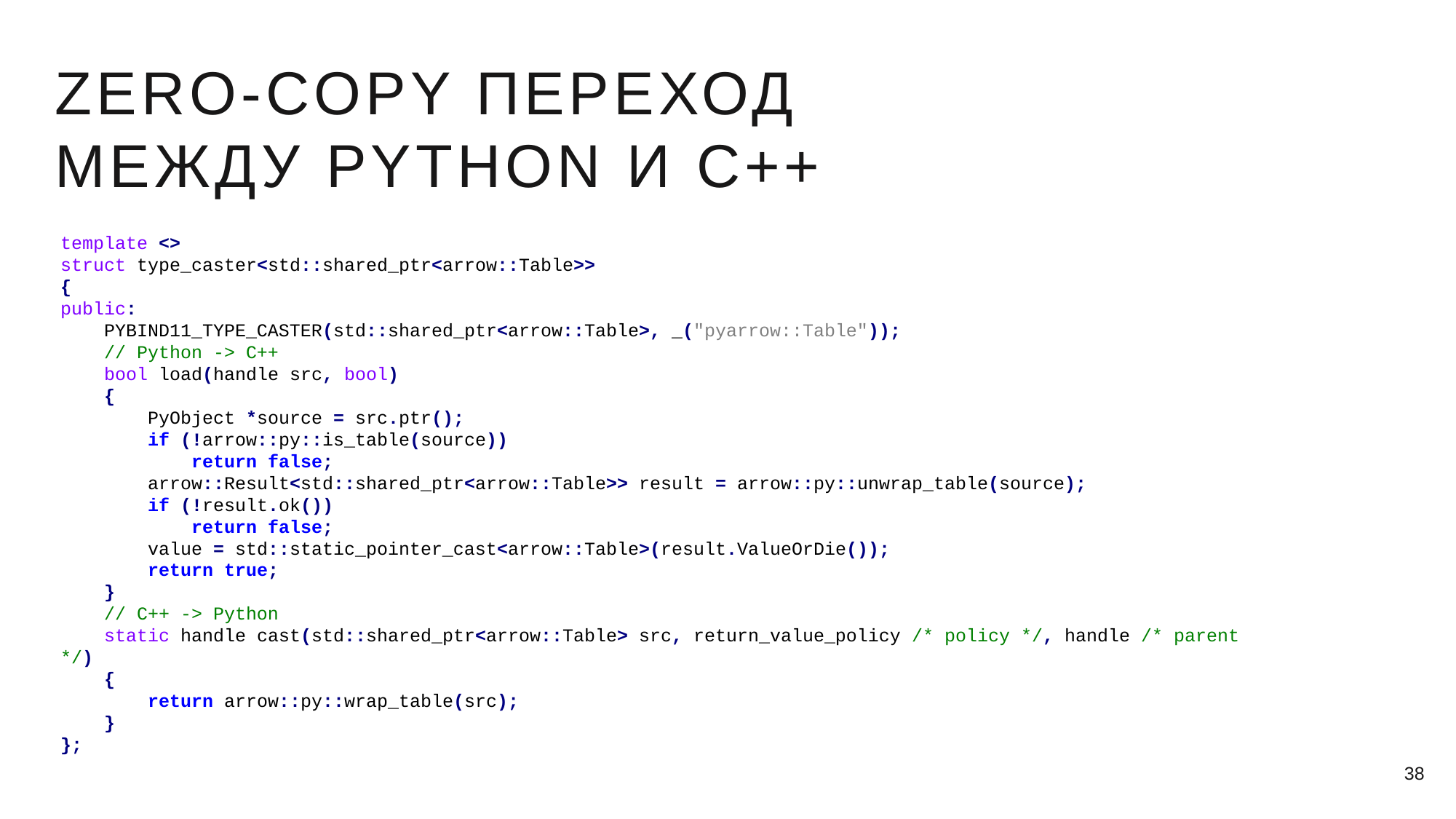

# ZERO-COPY ПЕРЕХОД МЕЖДУ PYTHON И C++
template <>
struct type_caster<std::shared_ptr<arrow::Table>>
{
public:
    PYBIND11_TYPE_CASTER(std::shared_ptr<arrow::Table>, _("pyarrow::Table"));
    // Python -> C++
    bool load(handle src, bool)
    {
        PyObject *source = src.ptr();
        if (!arrow::py::is_table(source))
            return false;
        arrow::Result<std::shared_ptr<arrow::Table>> result = arrow::py::unwrap_table(source);
        if (!result.ok())
            return false;
        value = std::static_pointer_cast<arrow::Table>(result.ValueOrDie());
        return true;
    }
    // C++ -> Python
    static handle cast(std::shared_ptr<arrow::Table> src, return_value_policy /* policy */, handle /* parent */)
    {
        return arrow::py::wrap_table(src);
    }
};

38